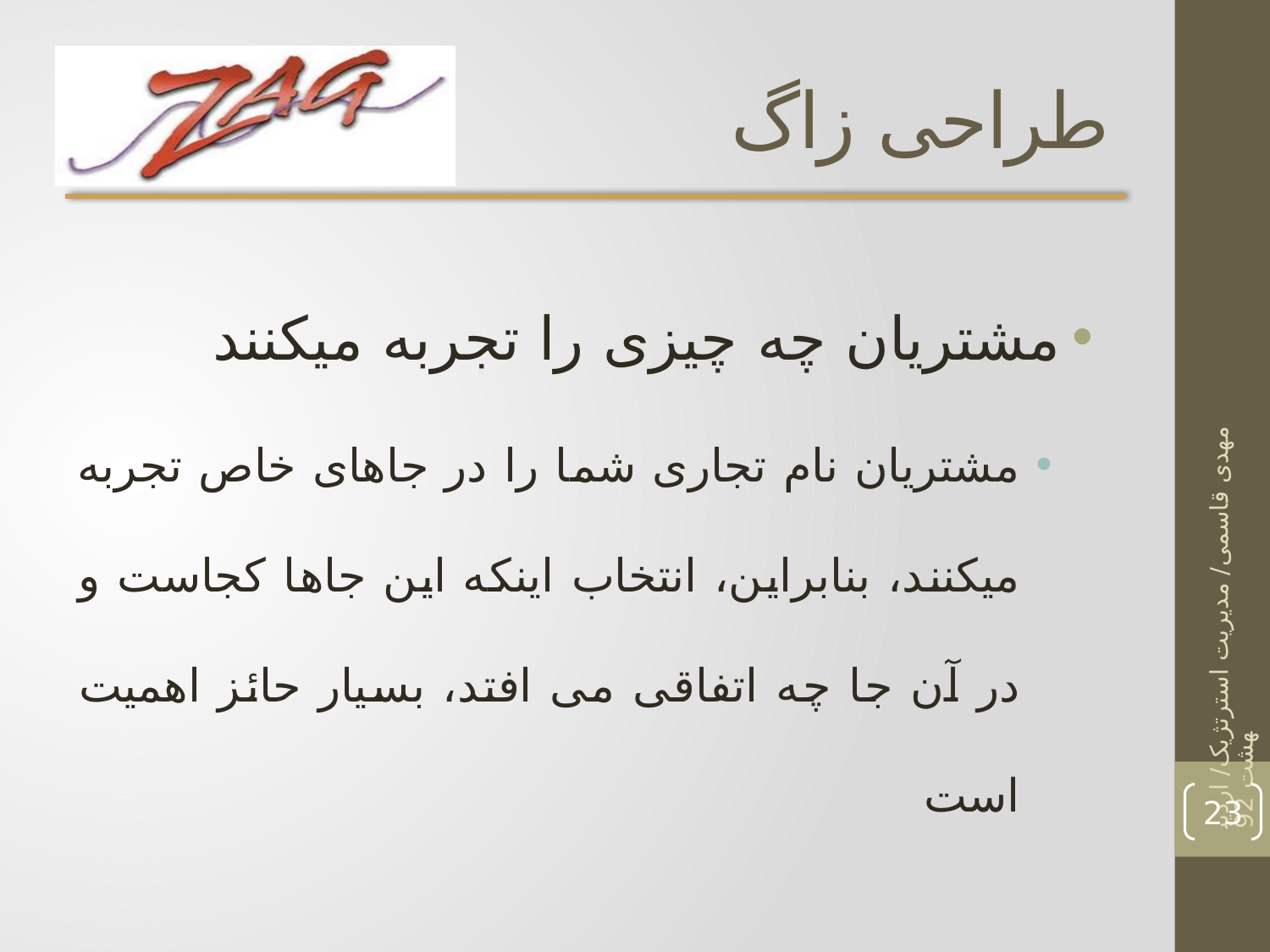

# طراحی زاگ
مشتریان چه چیزی را تجربه میکنند
مشتریان نام تجاری شما را در جاهای خاص تجربه میکنند، بنابراین، انتخاب اینکه این جاها کجاست و در آن جا چه اتفاقی می افتد، بسیار حائز اهمیت است

مهدی قاسمی/ مدیریت استرتژیک/ اردیبهشت 92
23